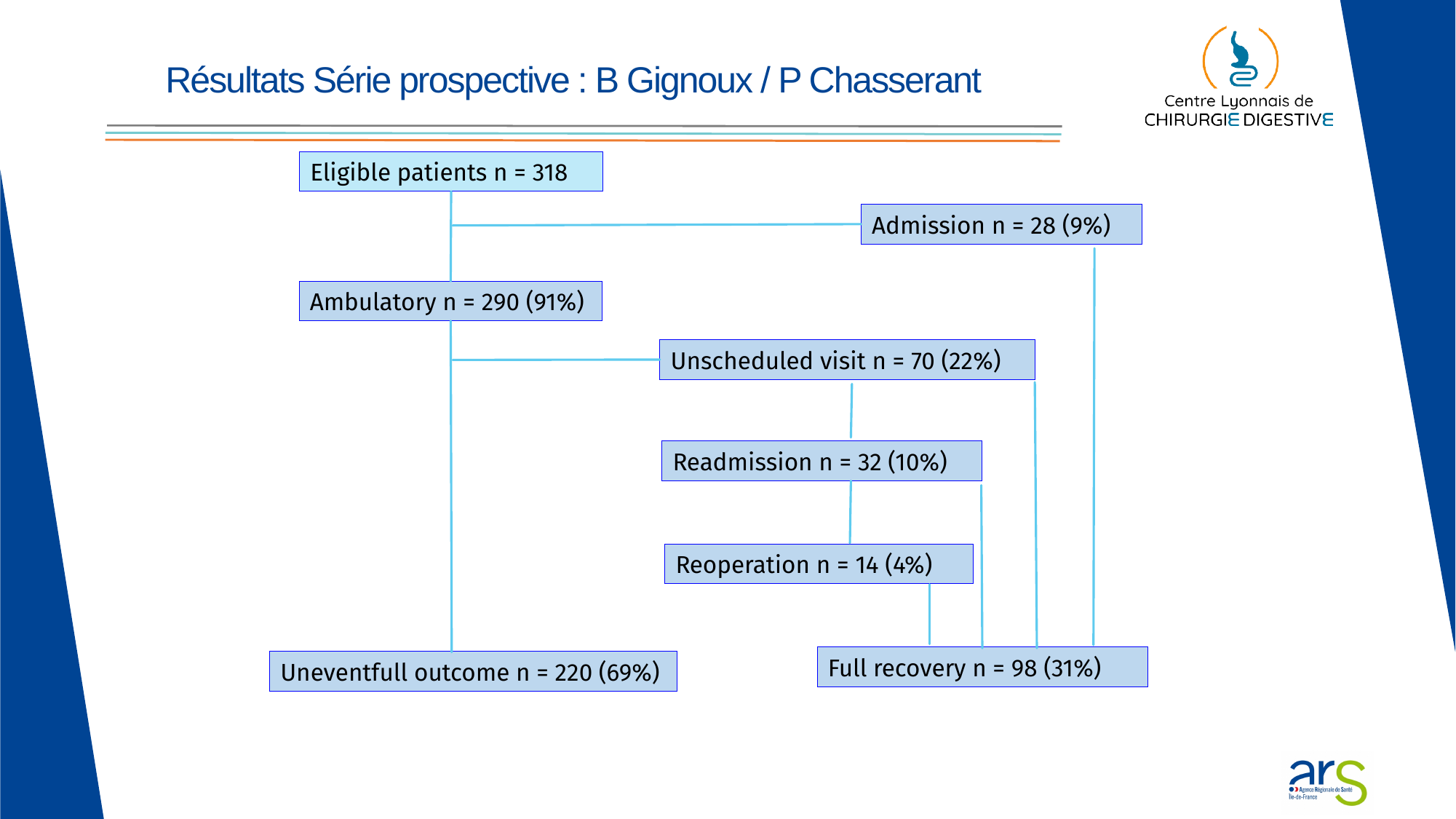

# Résultats Série prospective : B Gignoux / P Chasserant

Eligible patients n = 318
Admission n = 28 (9%)
Ambulatory n = 290 (91%)
Unscheduled visit n = 70 (22%)
Readmission n = 32 (10%)
Reoperation n = 14 (4%)
Full recovery n = 98 (31%)
Uneventfull outcome n = 220 (69%)